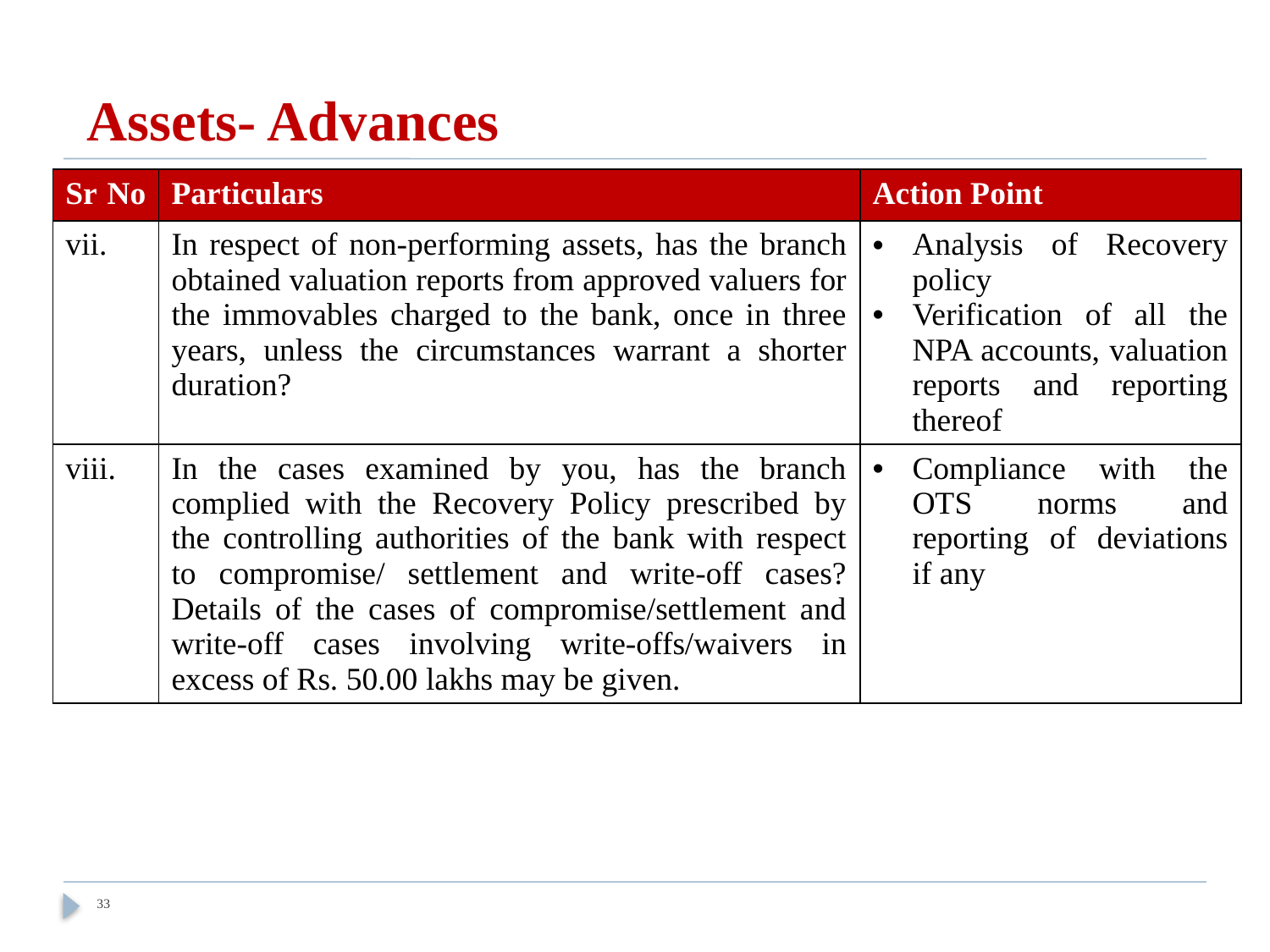

# Assets- Advances
| Sr No | Particulars | Action Point |
| --- | --- | --- |
| vii. | In respect of non-performing assets, has the branch obtained valuation reports from approved valuers for the immovables charged to the bank, once in three years, unless the circumstances warrant a shorter duration? | Analysis of Recovery policy Verification of all the NPA accounts, valuation reports and reporting thereof |
| viii. | In the cases examined by you, has the branch complied with the Recovery Policy prescribed by the controlling authorities of the bank with respect to compromise/ settlement and write-off cases? Details of the cases of compromise/settlement and write-off cases involving write-offs/waivers in excess of Rs. 50.00 lakhs may be given. | Compliance with the OTS norms and reporting of deviations if any |
33